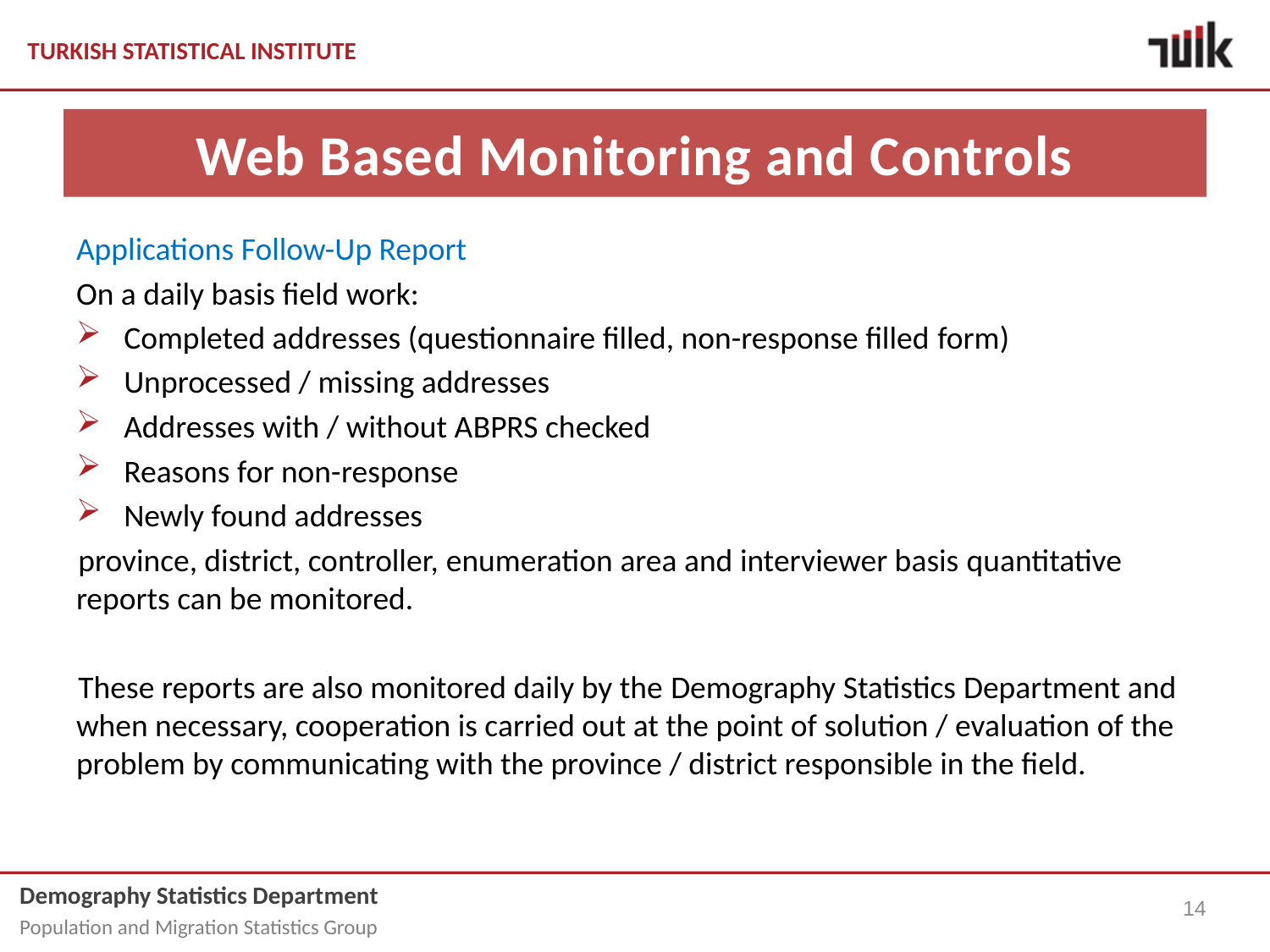

# Web Based Monitoring and Controls
Applications Follow-Up Report
On a daily basis field work:
Completed addresses (questionnaire filled, non-response filled form)
Unprocessed / missing addresses
Addresses with / without ABPRS checked
Reasons for non-response
Newly found addresses
province, district, controller, enumeration area and interviewer basis quantitative reports can be monitored.

These reports are also monitored daily by the Demography Statistics Department and when necessary, cooperation is carried out at the point of solution / evaluation of the problem by communicating with the province / district responsible in the field.
14